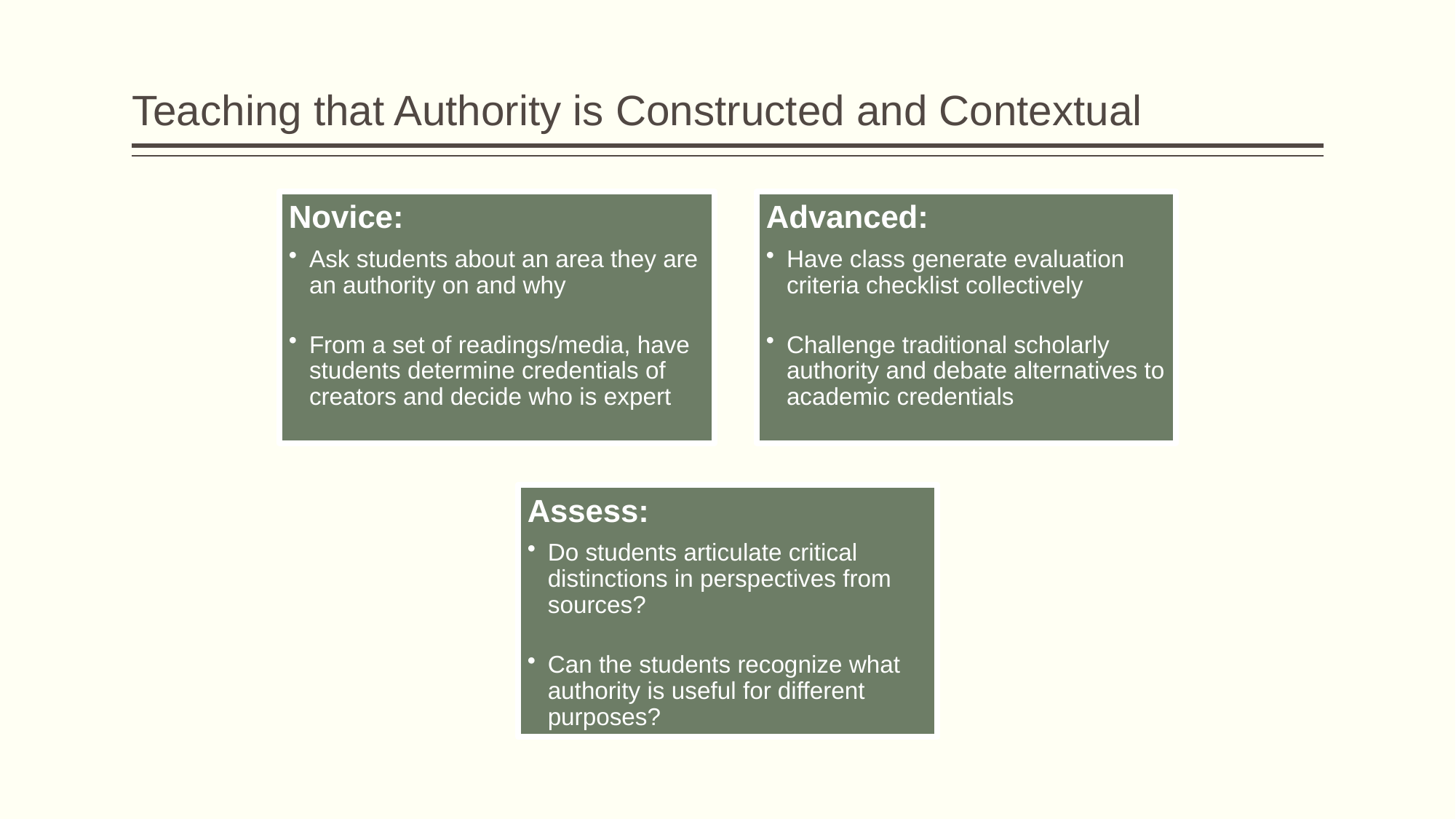

# Teaching that Authority is Constructed and Contextual
Novice:
Ask students about an area they are an authority on and why

From a set of readings/media, have students determine credentials of creators and decide who is expert
Advanced:
Have class generate evaluation criteria checklist collectively

Challenge traditional scholarly authority and debate alternatives to academic credentials
Assess:
Do students articulate critical distinctions in perspectives from sources?

Can the students recognize what authority is useful for different purposes?